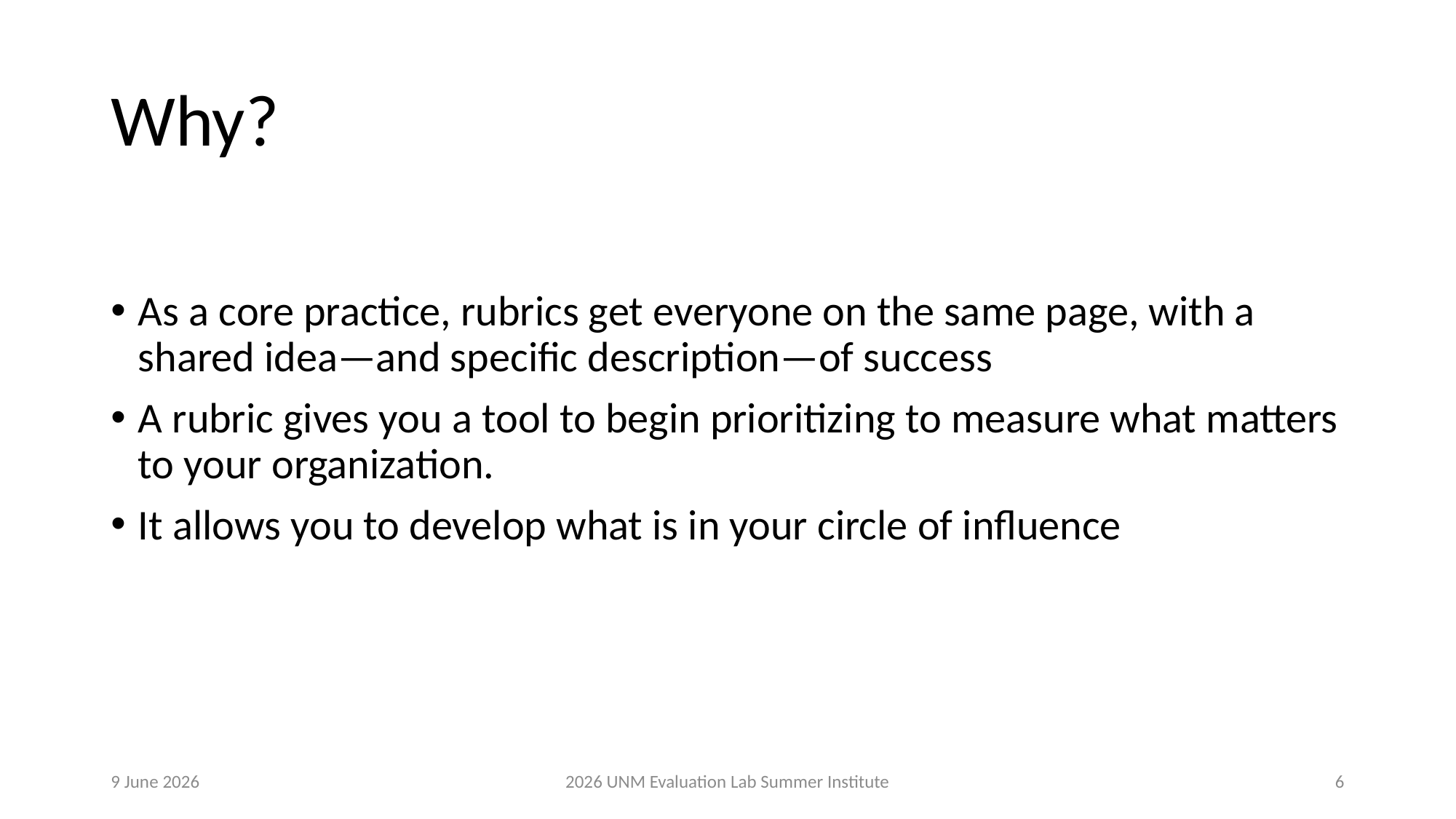

# Why?

As a core practice, rubrics get everyone on the same page, with a shared idea—and specific description—of success
A rubric gives you a tool to begin prioritizing to measure what matters to your organization.
It allows you to develop what is in your circle of influence
9 June 2026
2026 UNM Evaluation Lab Summer Institute​
6